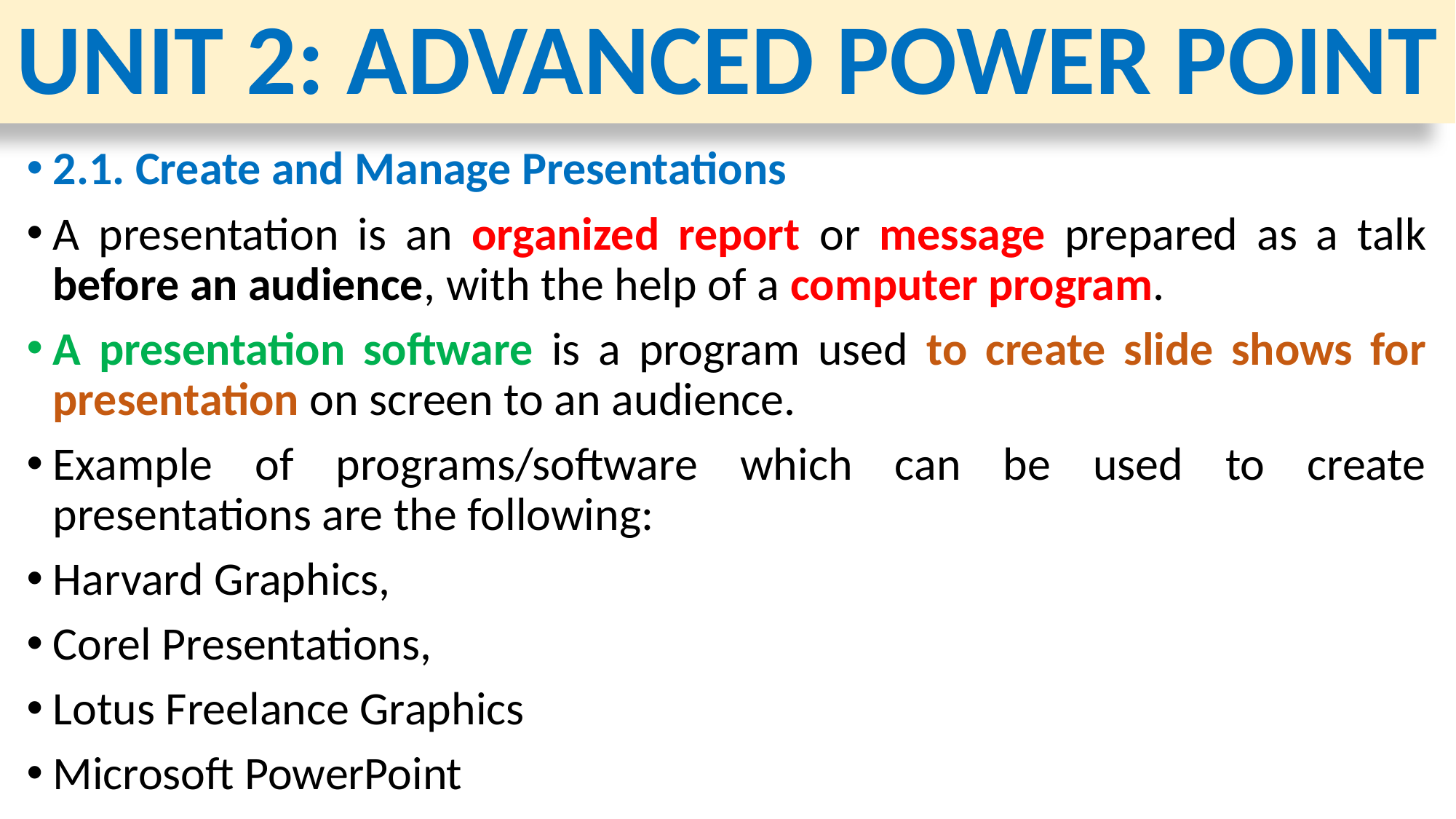

# UNIT 2: ADVANCED POWER POINT
2.1. Create and Manage Presentations
A presentation is an organized report or message prepared as a talk before an audience, with the help of a computer program.
A presentation software is a program used to create slide shows for presentation on screen to an audience.
Example of programs/software which can be used to create presentations are the following:
Harvard Graphics,
Corel Presentations,
Lotus Freelance Graphics
Microsoft PowerPoint